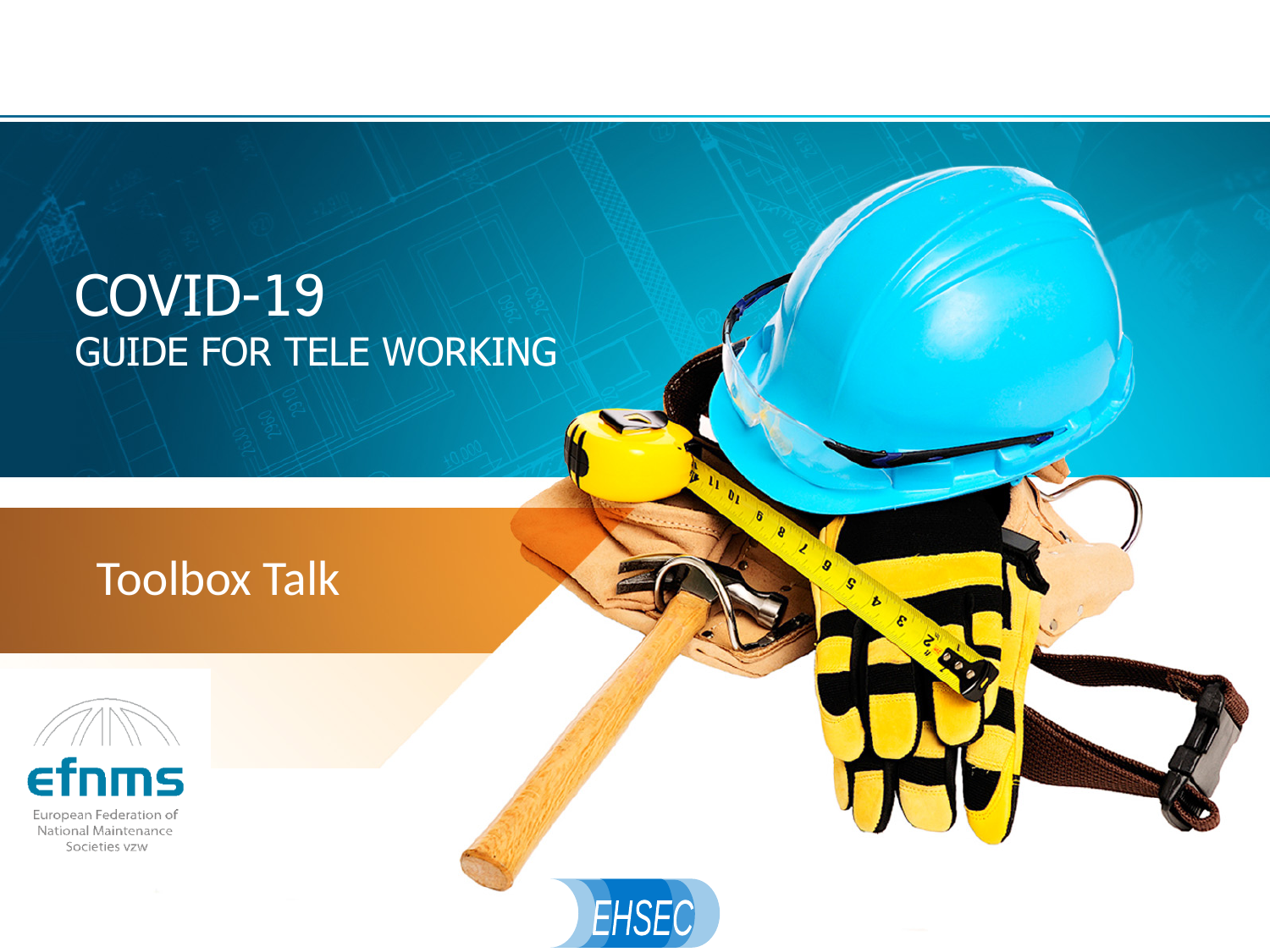

# COVID-19 GUIDE FOR TELE WORKING
Toolbox Talk